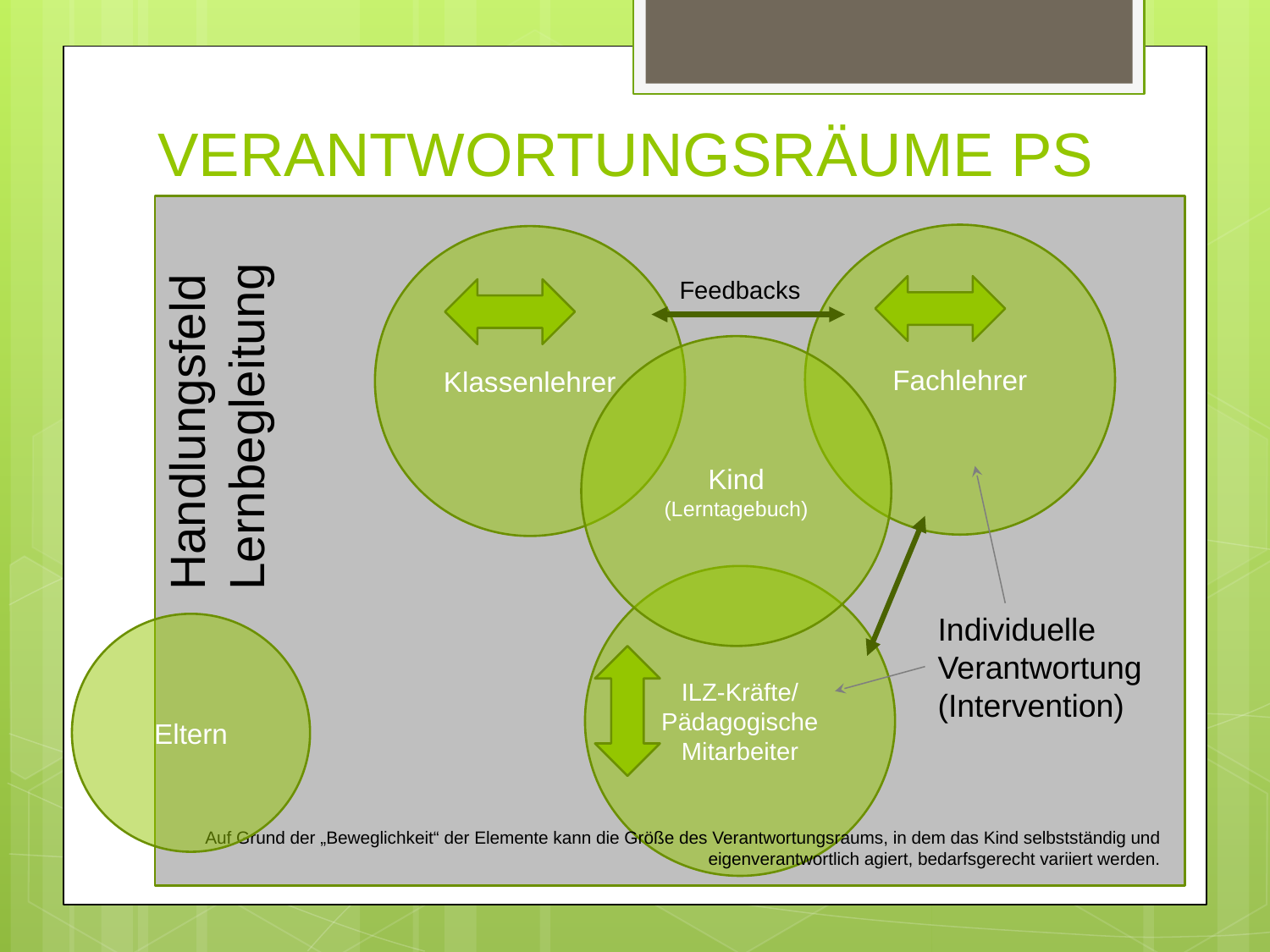

# VERANTWORTUNGSRÄUME PS

Fachlehrer
Klassenlehrer
Feedbacks

Kind
(Lerntagebuch)
Handlungsfeld Lernbegleitung
ILZ-Kräfte/ Pädagogische Mitarbeiter
Individuelle
Verantwortung
(Intervention)
Eltern

Auf Grund der „Beweglichkeit“ der Elemente kann die Größe des Verantwortungsraums, in dem das Kind selbstständig und eigenverantwortlich agiert, bedarfsgerecht variiert werden.